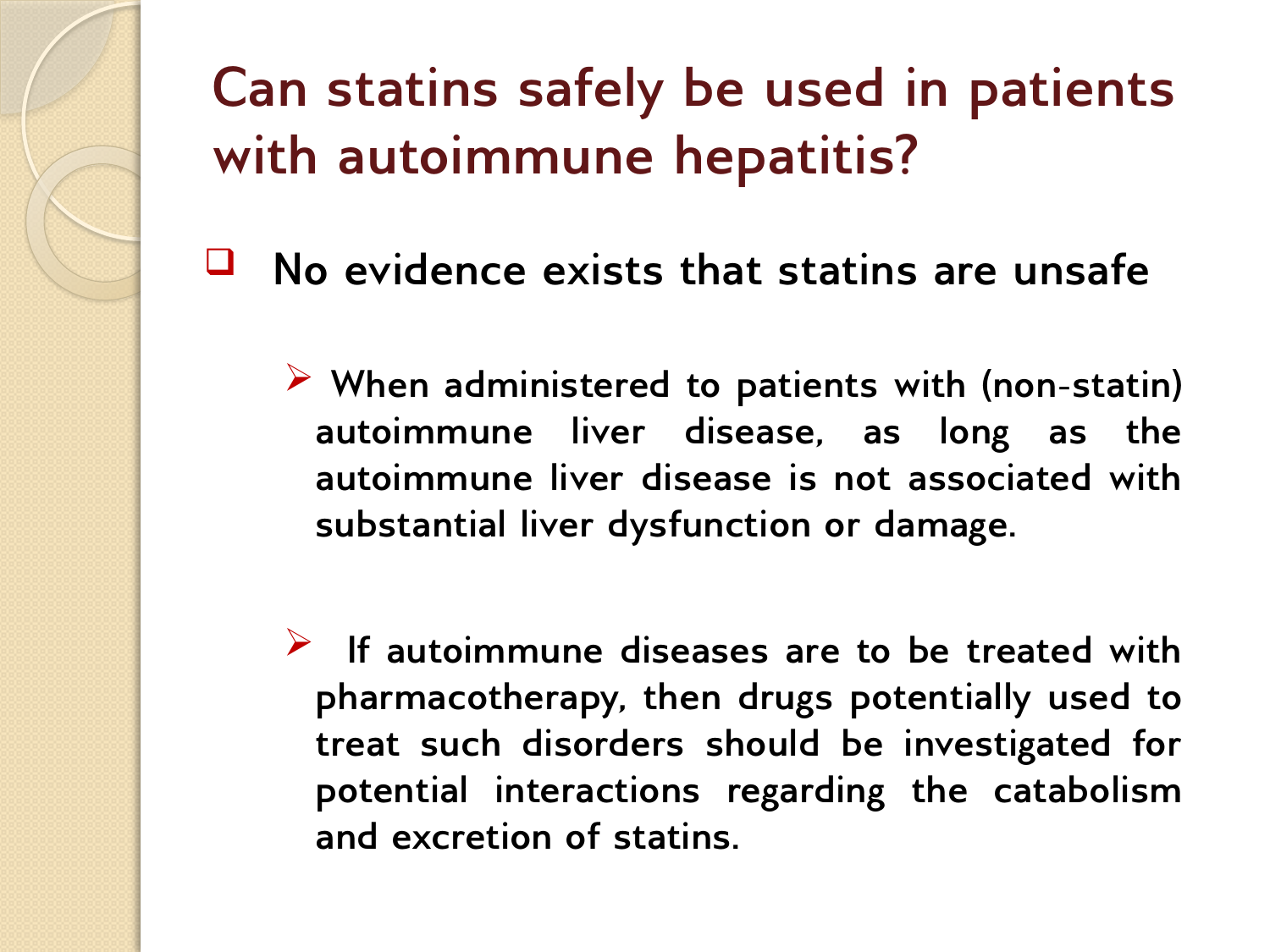

# Can statins safely be used in patients with autoimmune hepatitis?
  No evidence exists that statins are unsafe

 When administered to patients with (non-statin) autoimmune liver disease, as long as the autoimmune liver disease is not associated with substantial liver dysfunction or damage.

  If autoimmune diseases are to be treated with pharmacotherapy, then drugs potentially used to treat such disorders should be investigated for potential interactions regarding the catabolism and excretion of statins.